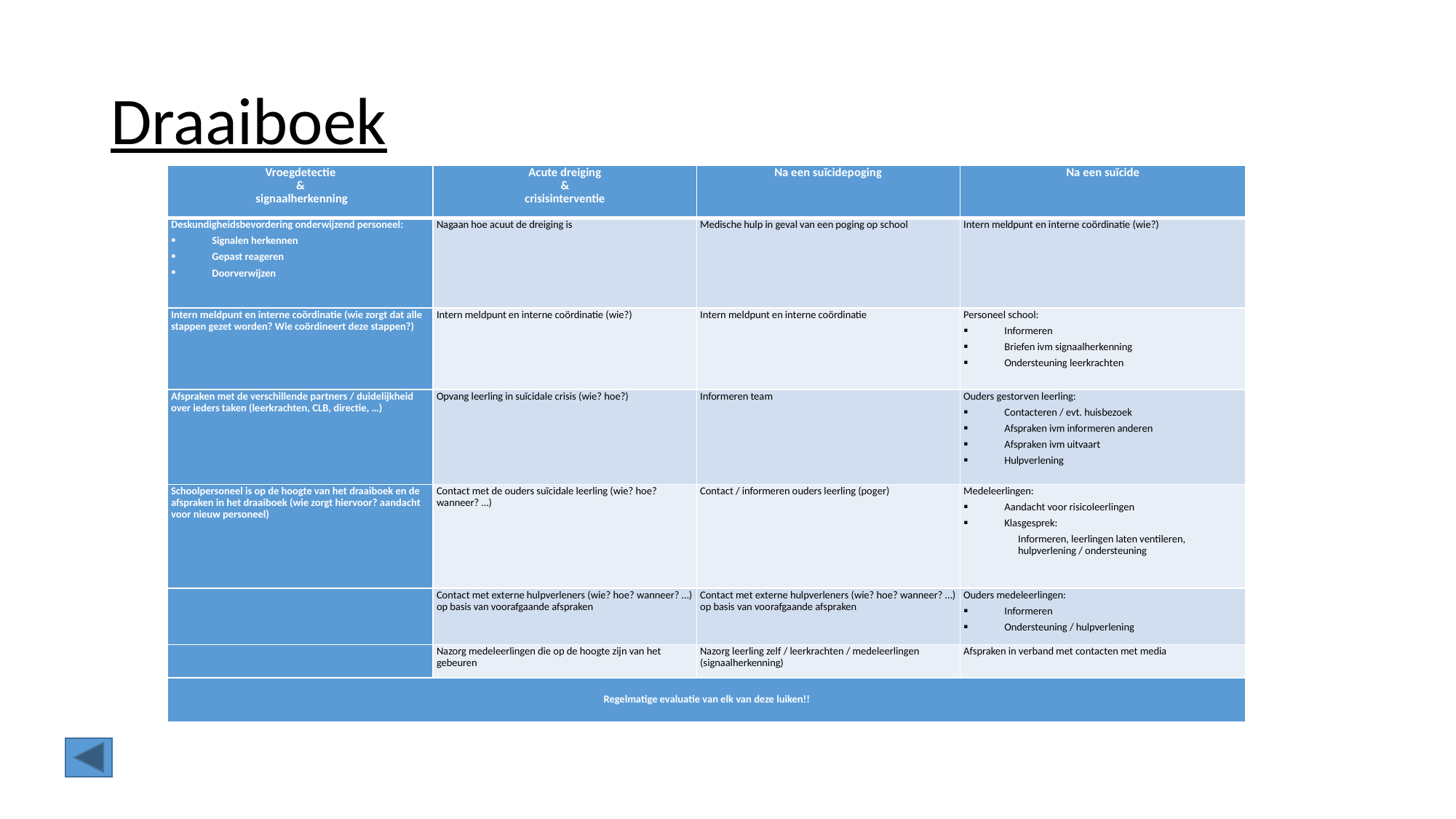

# Draaiboek
| Vroegdetectie & signaalherkenning | Acute dreiging & crisisinterventie | Na een suïcidepoging | Na een suïcide |
| --- | --- | --- | --- |
| Deskundigheidsbevordering onderwijzend personeel: Signalen herkennen Gepast reageren Doorverwijzen | Nagaan hoe acuut de dreiging is | Medische hulp in geval van een poging op school | Intern meldpunt en interne coördinatie (wie?) |
| Intern meldpunt en interne coördi­natie (wie zorgt dat alle stappen gezet worden? Wie coördineert deze stappen?) | Intern meldpunt en interne coördinatie (wie?) | Intern meldpunt en interne coördinatie | Personeel school: Informeren Briefen ivm signaalherkenning Ondersteuning leerkrachten |
| Afspraken met de verschillende partners / duidelijkheid over ieders taken (leerkrachten, CLB, directie, …) | Opvang leerling in suïcidale crisis (wie? hoe?) | Informeren team | Ouders gestorven leerling: Contacteren / evt. huisbezoek Afspraken ivm informeren anderen Afspraken ivm uitvaart Hulpverlening |
| Schoolpersoneel is op de hoogte van het draaiboek en de afspraken in het draaiboek (wie zorgt hiervoor? aandacht voor nieuw personeel) | Contact met de ouders suïcidale leerling (wie? hoe? wanneer? …) | Contact / informeren ouders leerling (poger) | Medeleerlingen: Aandacht voor risicoleerlingen Klasgesprek: Informeren, leerlingen laten ventileren, hulpverlening / ondersteuning |
|  | Contact met externe hulpverleners (wie? hoe? wanneer? …) op basis van voorafgaande afspraken | Contact met externe hulpverleners (wie? hoe? wanneer? …) op basis van voorafgaande afspraken | Ouders medeleerlingen: Informeren Ondersteuning / hulpverlening |
|  | Nazorg medeleerlingen die op de hoogte zijn van het gebeuren | Nazorg leerling zelf / leerkrachten / medeleerlingen (signaalherkenning) | Afspraken in verband met contacten met media |
| Regelmatige evaluatie van elk van deze luiken!! |  |  |  |